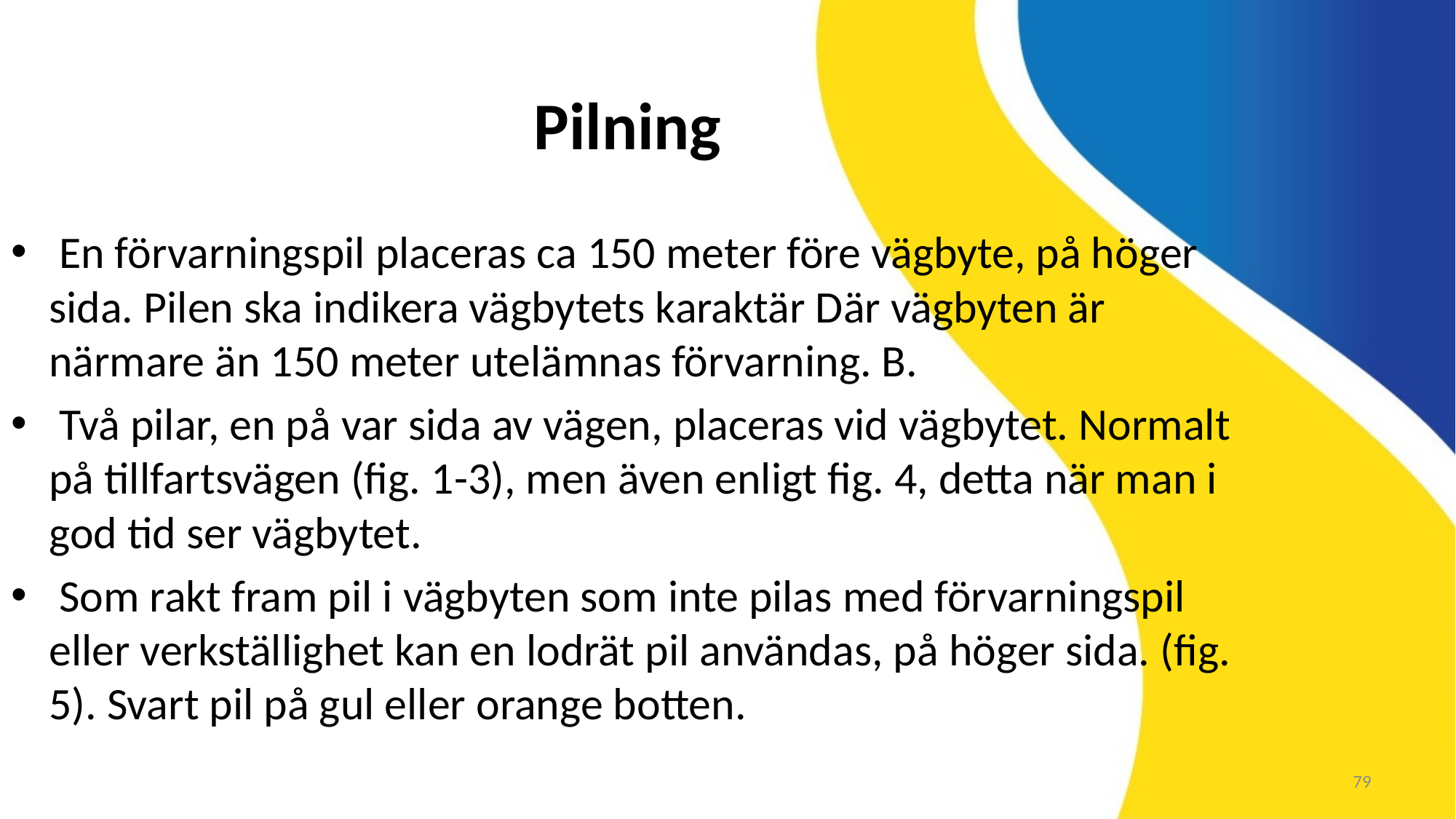

Pilning
 En förvarningspil placeras ca 150 meter före vägbyte, på höger sida. Pilen ska indikera vägbytets karaktär Där vägbyten är närmare än 150 meter utelämnas förvarning. B.
 Två pilar, en på var sida av vägen, placeras vid vägbytet. Normalt på tillfartsvägen (fig. 1-3), men även enligt fig. 4, detta när man i god tid ser vägbytet.
 Som rakt fram pil i vägbyten som inte pilas med förvarningspil eller verkställighet kan en lodrät pil användas, på höger sida. (fig. 5). Svart pil på gul eller orange botten.

79